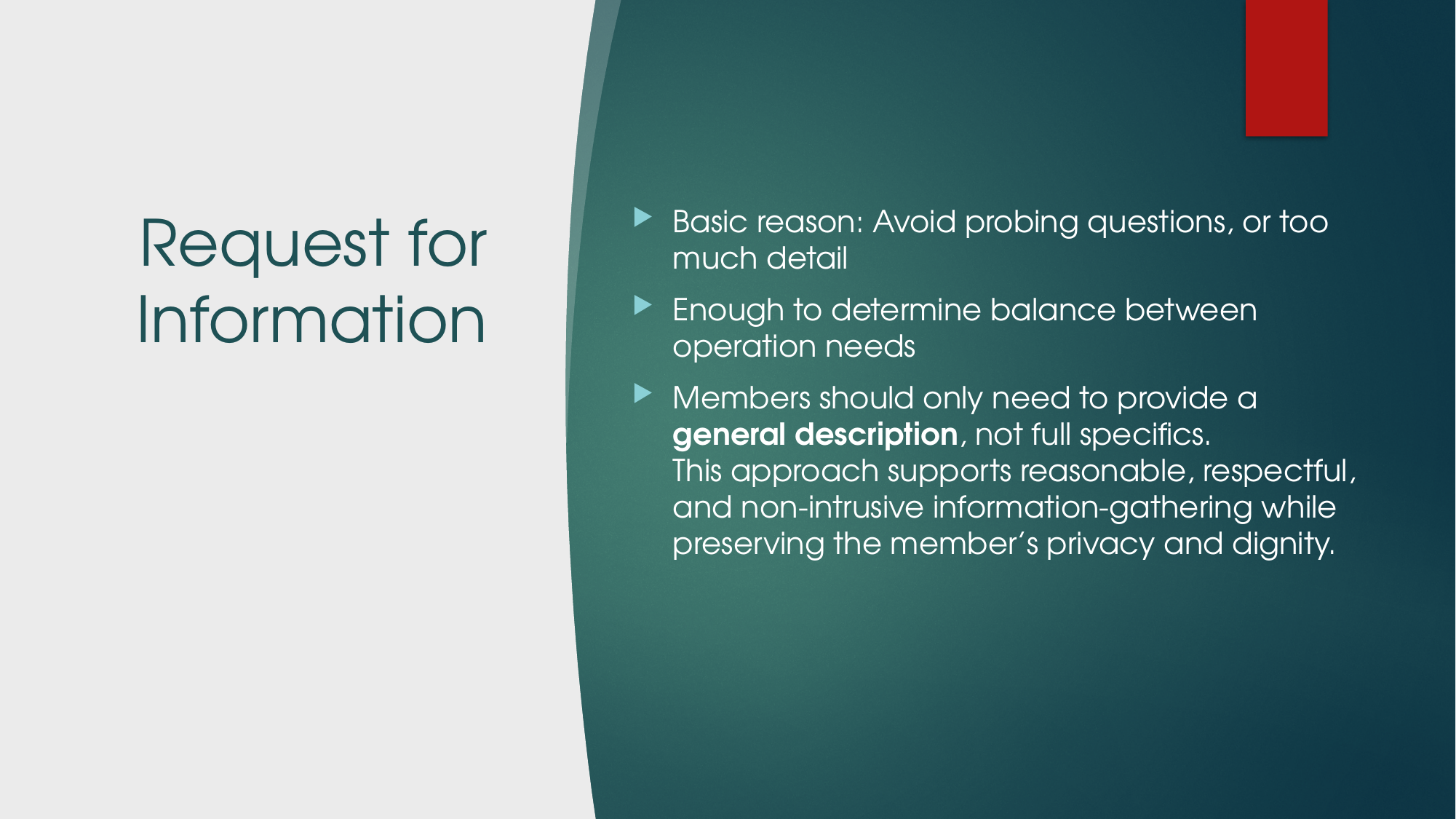

# Request for Information
Basic reason: Avoid probing questions, or too much detail
Enough to determine balance between operation needs
Members should only need to provide a general description, not full specifics.
This approach supports reasonable, respectful, and non‑intrusive information‑gathering while preserving the member’s privacy and dignity.